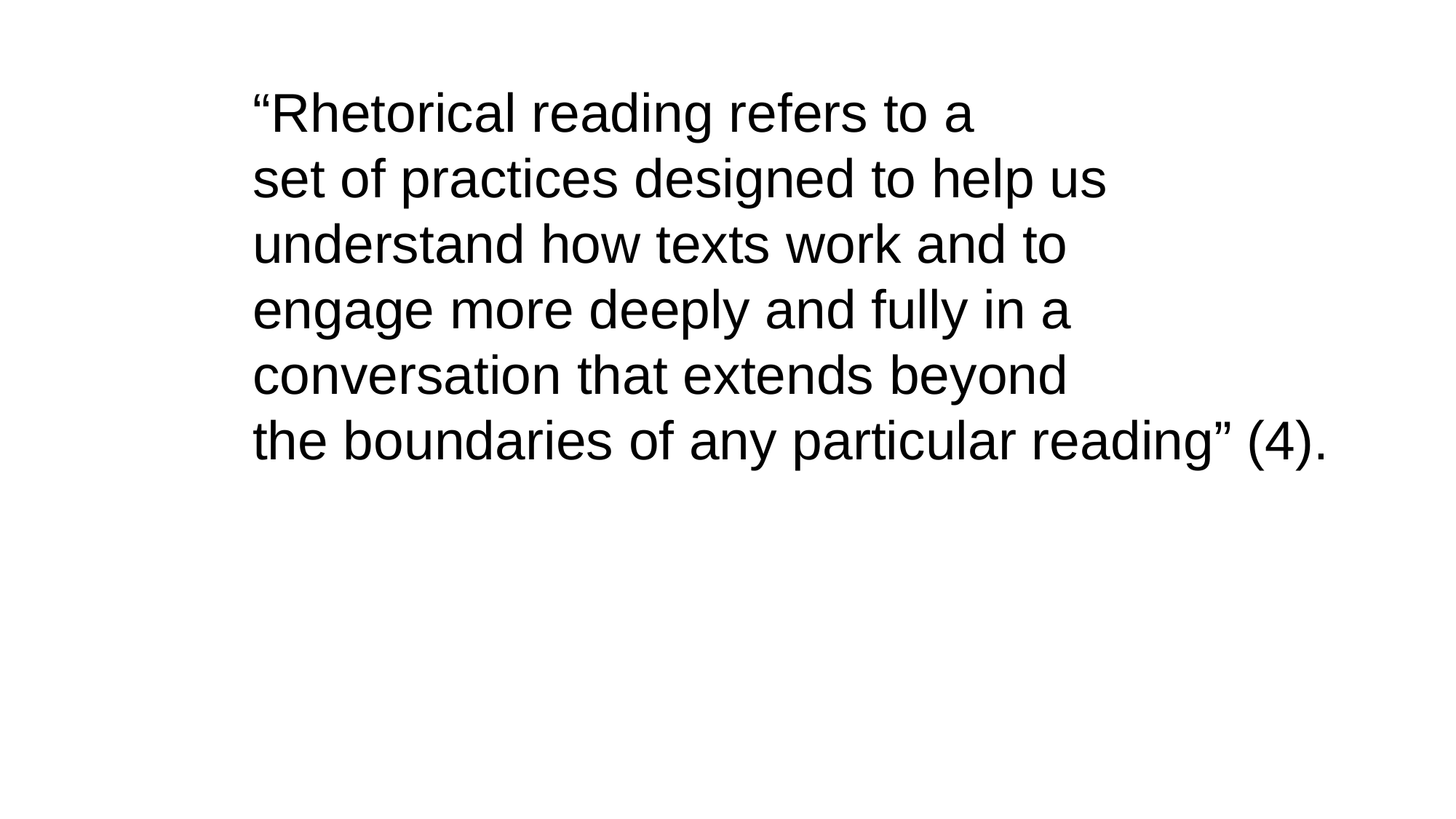

“Rhetorical reading refers to a
set of practices designed to help us understand how texts work and to
engage more deeply and fully in a conversation that extends beyond
the boundaries of any particular reading” (4).